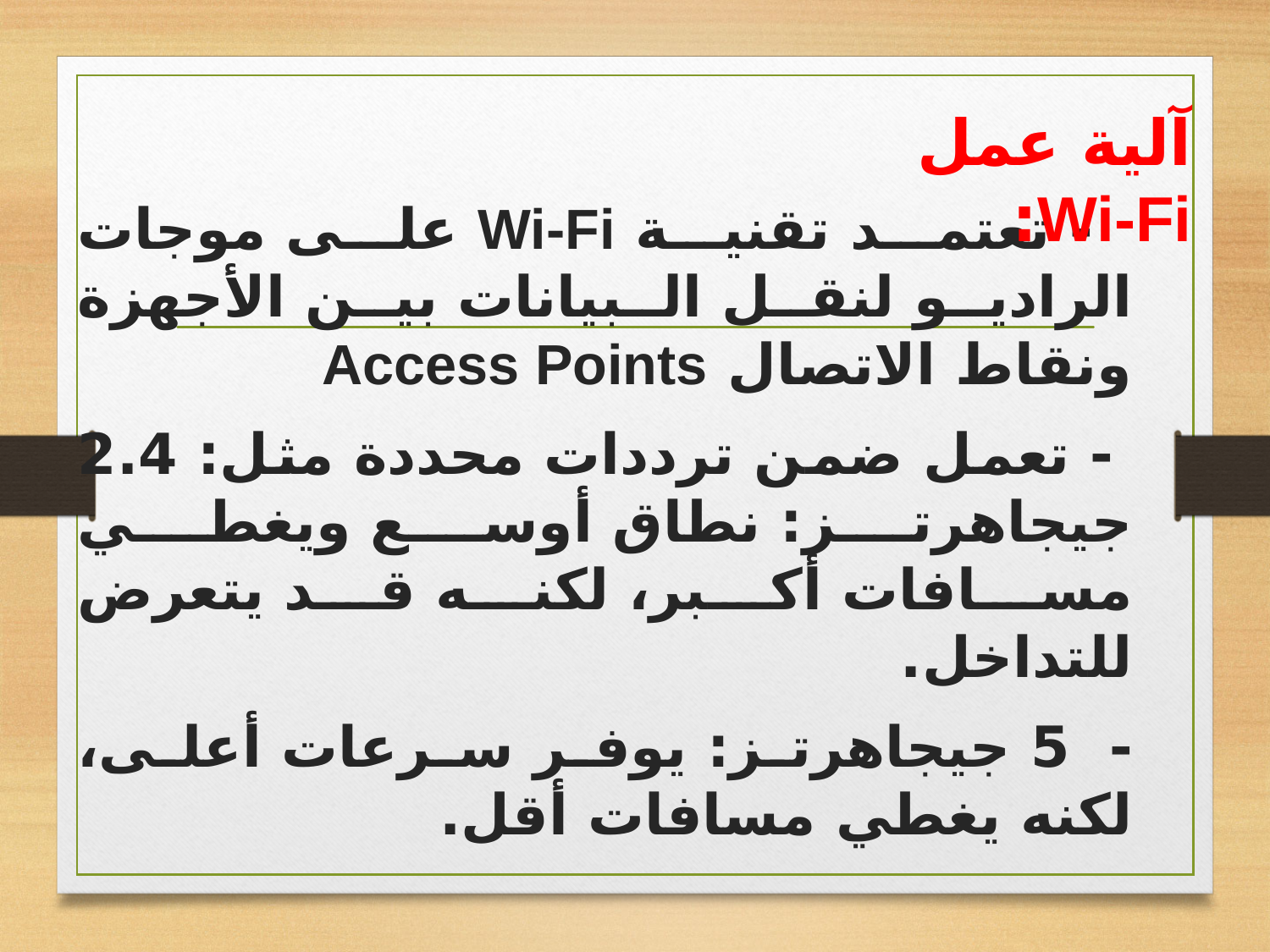

آلية عمل Wi-Fi:
    - تعتمد تقنية Wi-Fi على موجات الراديو لنقل البيانات بين الأجهزة ونقاط الاتصال Access Points
   - تعمل ضمن ترددات محددة مثل: 2.4 جيجاهرتز: نطاق أوسع ويغطي مسافات أكبر، لكنه قد يتعرض للتداخل.
  -  5 جيجاهرتز: يوفر سرعات أعلى، لكنه يغطي مسافات أقل.